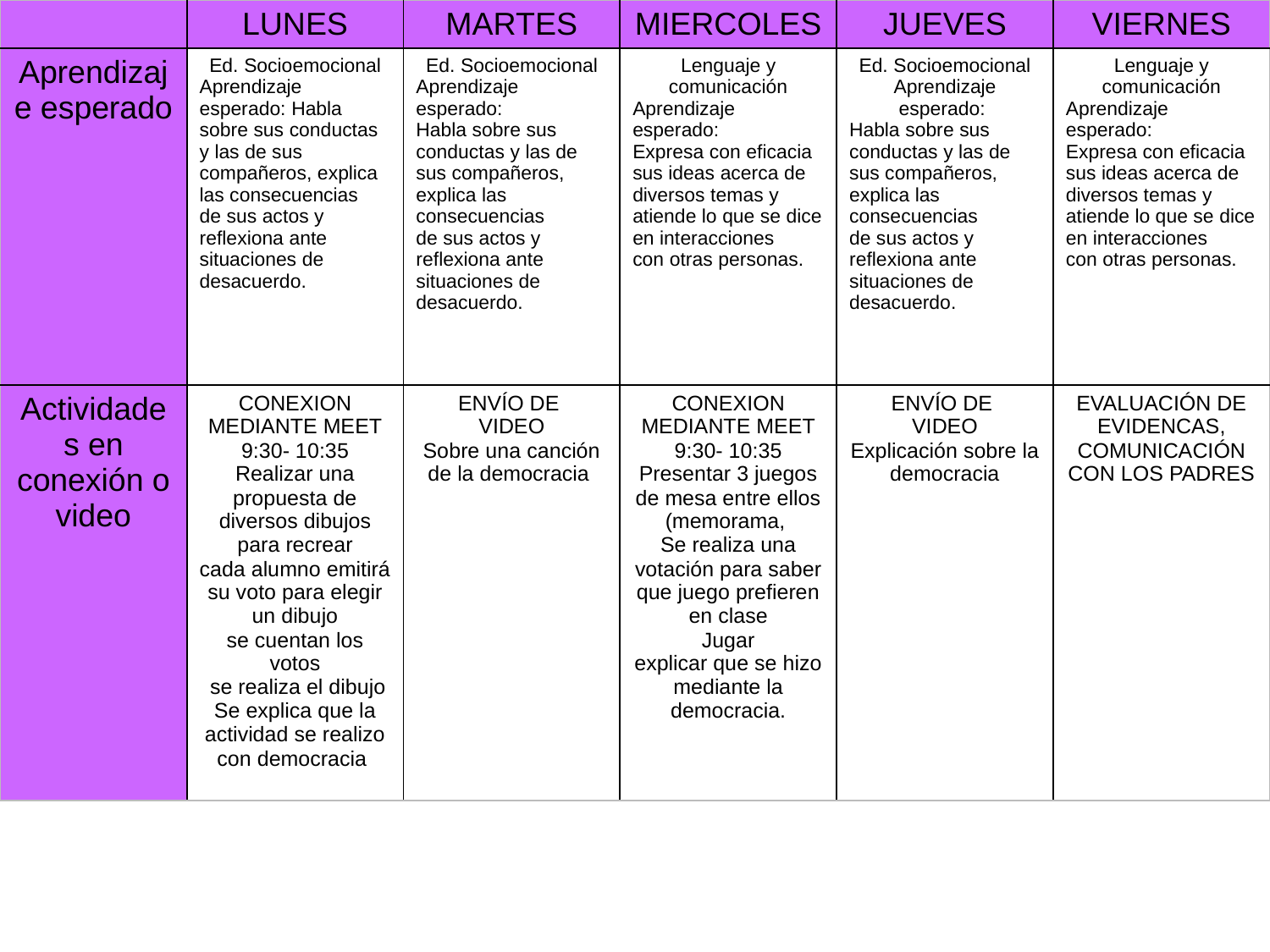

|  | LUNES | MARTES | MIERCOLES | JUEVES | VIERNES |
| --- | --- | --- | --- | --- | --- |
| Aprendizaje esperado | Ed. Socioemocional Aprendizaje esperado: Habla sobre sus conductas y las de sus compañeros, explica las consecuencias de sus actos y reflexiona ante situaciones de desacuerdo. | Ed. Socioemocional Aprendizaje esperado: Habla sobre sus conductas y las de sus compañeros, explica las consecuencias de sus actos y reflexiona ante situaciones de desacuerdo. | Lenguaje y comunicación Aprendizaje esperado: Expresa con eficacia sus ideas acerca de diversos temas y atiende lo que se dice en interacciones con otras personas. | Ed. Socioemocional Aprendizaje esperado: Habla sobre sus conductas y las de sus compañeros, explica las consecuencias de sus actos y reflexiona ante situaciones de desacuerdo. | Lenguaje y comunicación Aprendizaje esperado: Expresa con eficacia sus ideas acerca de diversos temas y atiende lo que se dice en interacciones con otras personas. |
| Actividades en conexión o video | CONEXION MEDIANTE MEET 9:30- 10:35 Realizar una propuesta de diversos dibujos para recrear cada alumno emitirá su voto para elegir un dibujo se cuentan los votos se realiza el dibujo Se explica que la actividad se realizo con democracia | ENVÍO DE VIDEO Sobre una canción de la democracia | CONEXION MEDIANTE MEET 9:30- 10:35 Presentar 3 juegos de mesa entre ellos (memorama, Se realiza una votación para saber que juego prefieren en clase Jugar explicar que se hizo mediante la democracia. | ENVÍO DE VIDEO Explicación sobre la democracia | EVALUACIÓN DE EVIDENCAS, COMUNICACIÓN CON LOS PADRES |